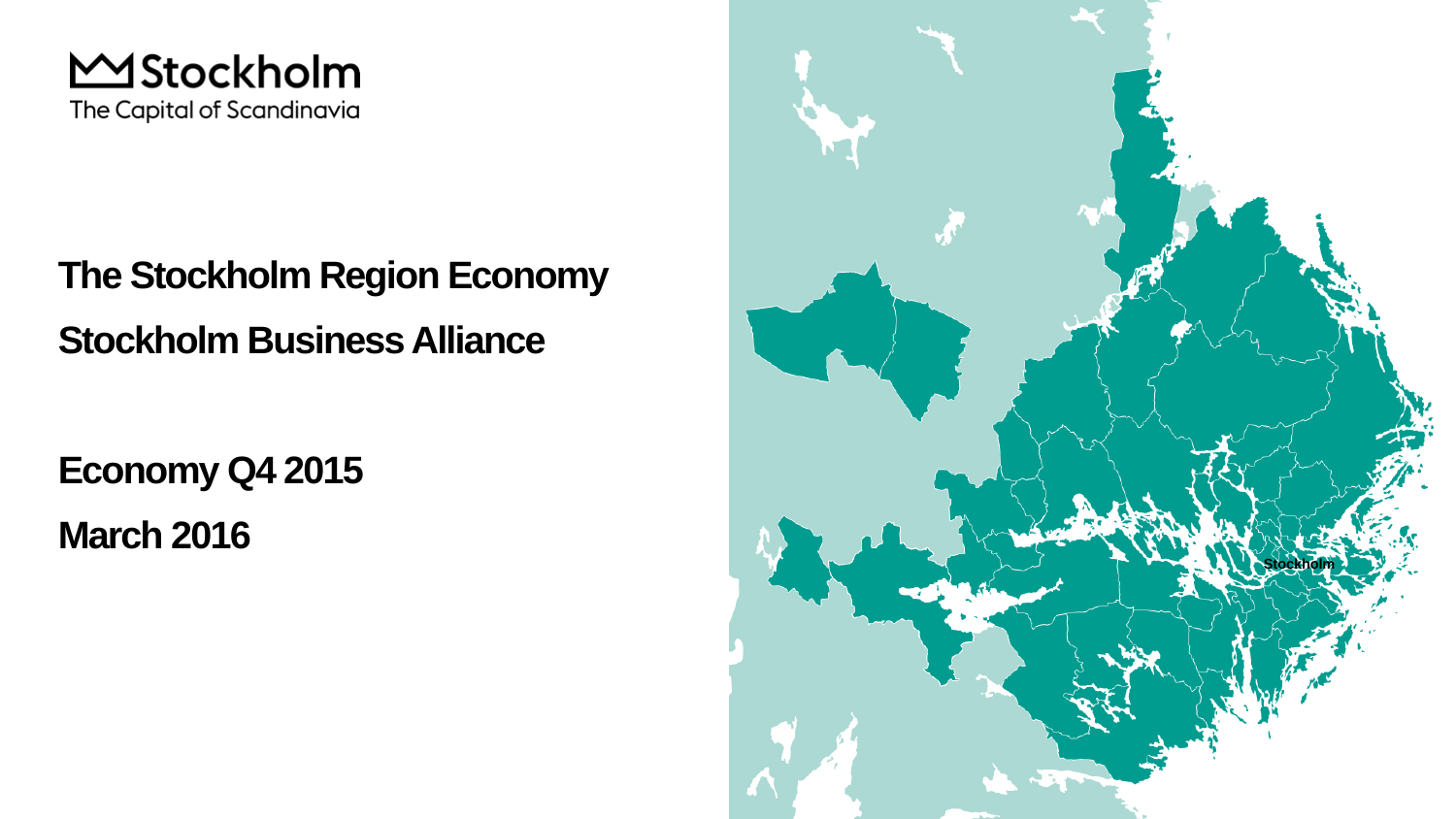

# The Stockholm Region Economy Stockholm Business Alliance Economy Q4 2015 March 2016
Stockholm